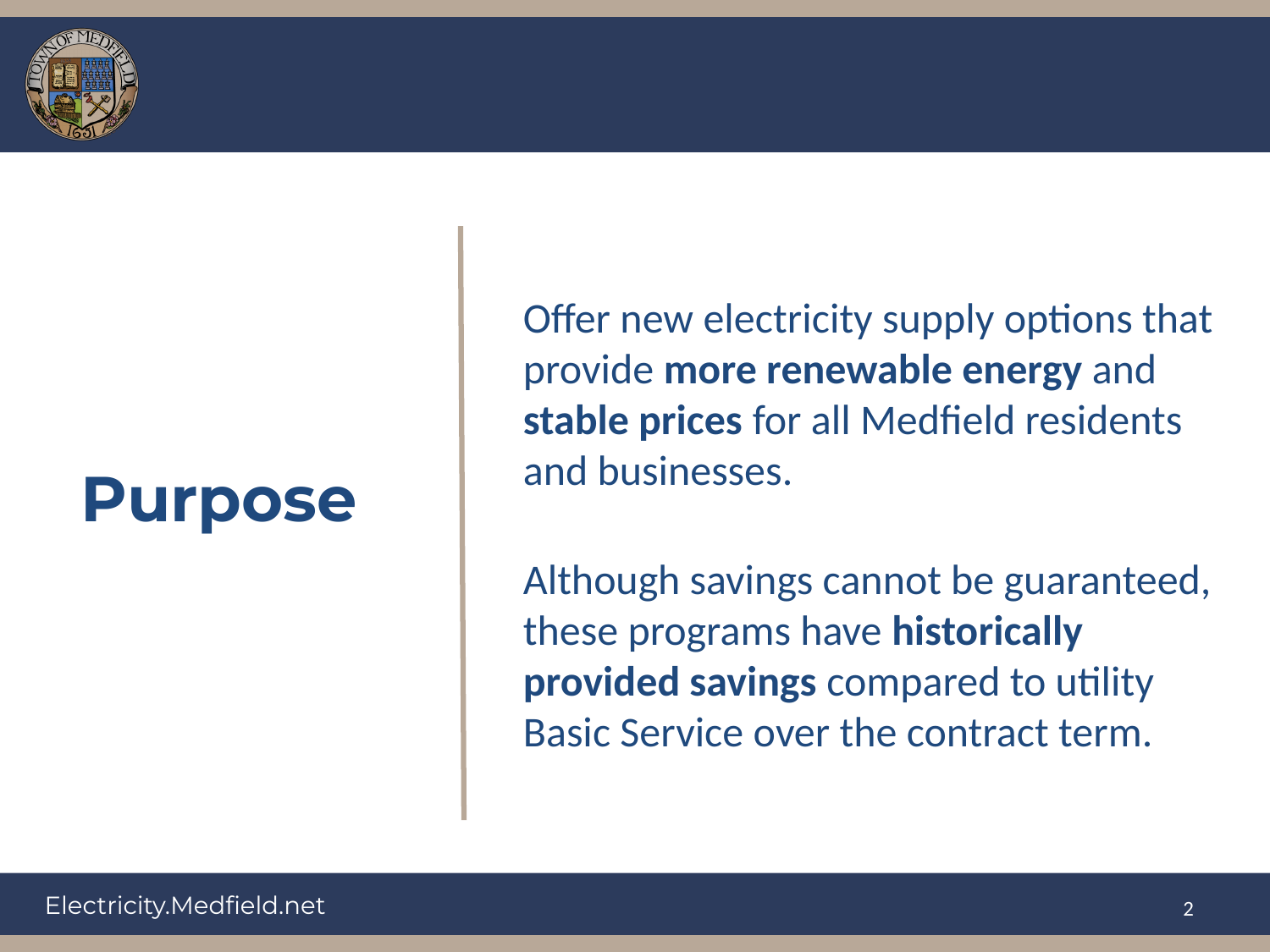

Offer new electricity supply options that provide more renewable energy and stable prices for all Medfield residents and businesses.

Although savings cannot be guaranteed, these programs have historically provided savings compared to utility Basic Service over the contract term.
Purpose

2